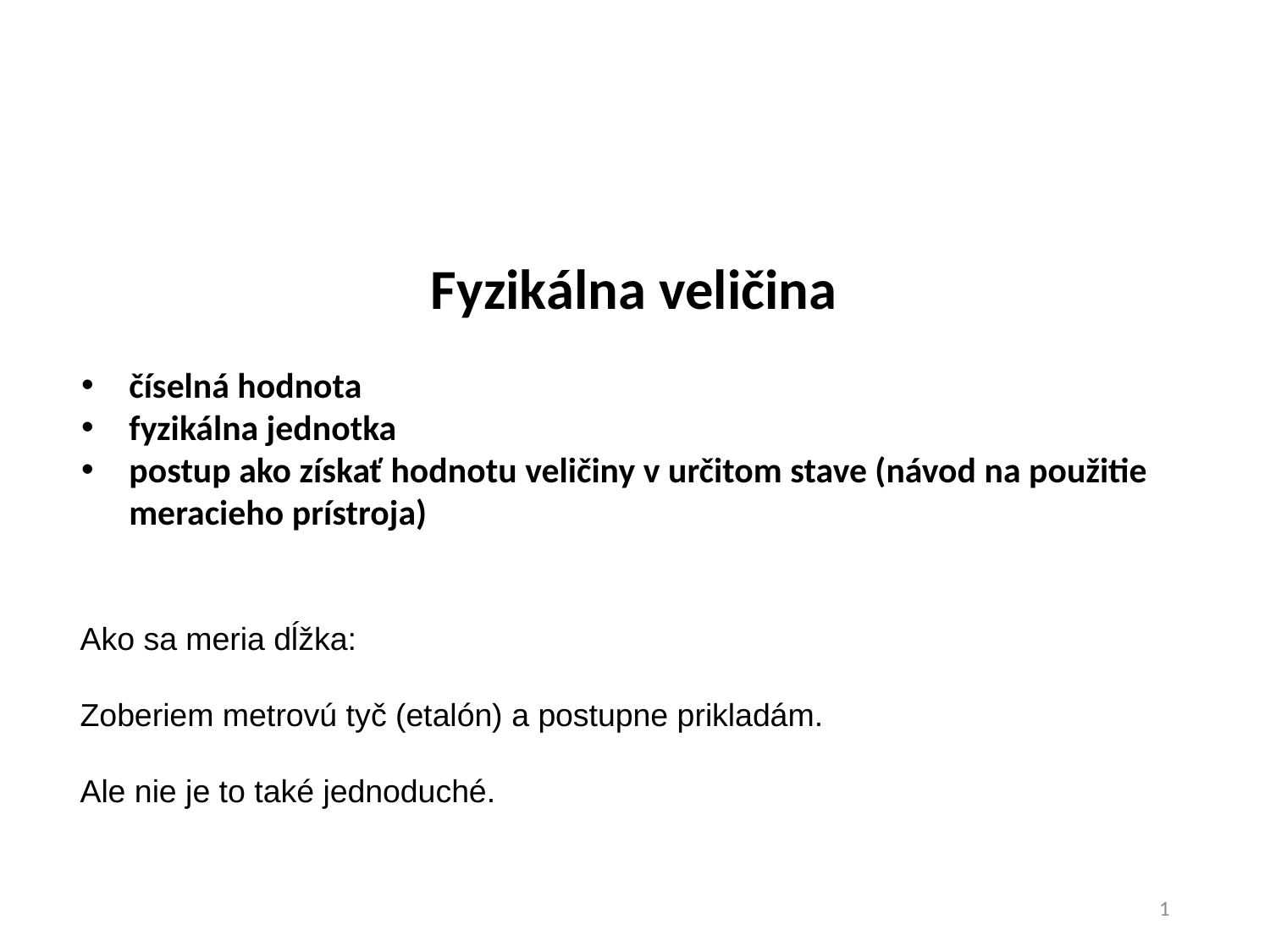

Fyzikálna veličina

číselná hodnota
fyzikálna jednotka
postup ako získať hodnotu veličiny v určitom stave (návod na použitie meracieho prístroja)
Ako sa meria dĺžka:

Zoberiem metrovú tyč (etalón) a postupne prikladám.

Ale nie je to také jednoduché.
1